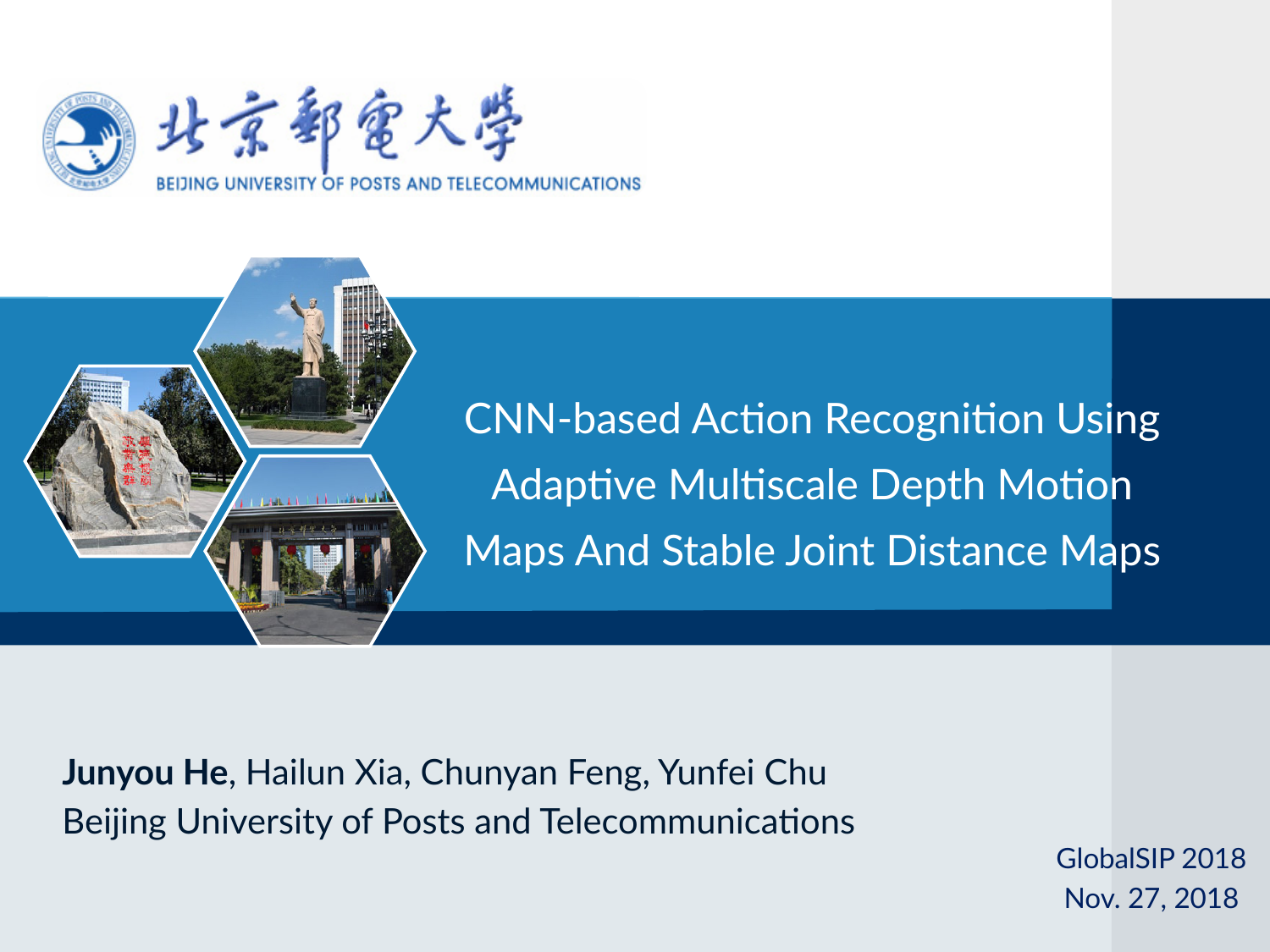

# CNN-based Action Recognition Using Adaptive Multiscale Depth Motion Maps And Stable Joint Distance Maps
Junyou He, Hailun Xia, Chunyan Feng, Yunfei Chu
Beijing University of Posts and Telecommunications
GlobalSIP 2018
Nov. 27, 2018